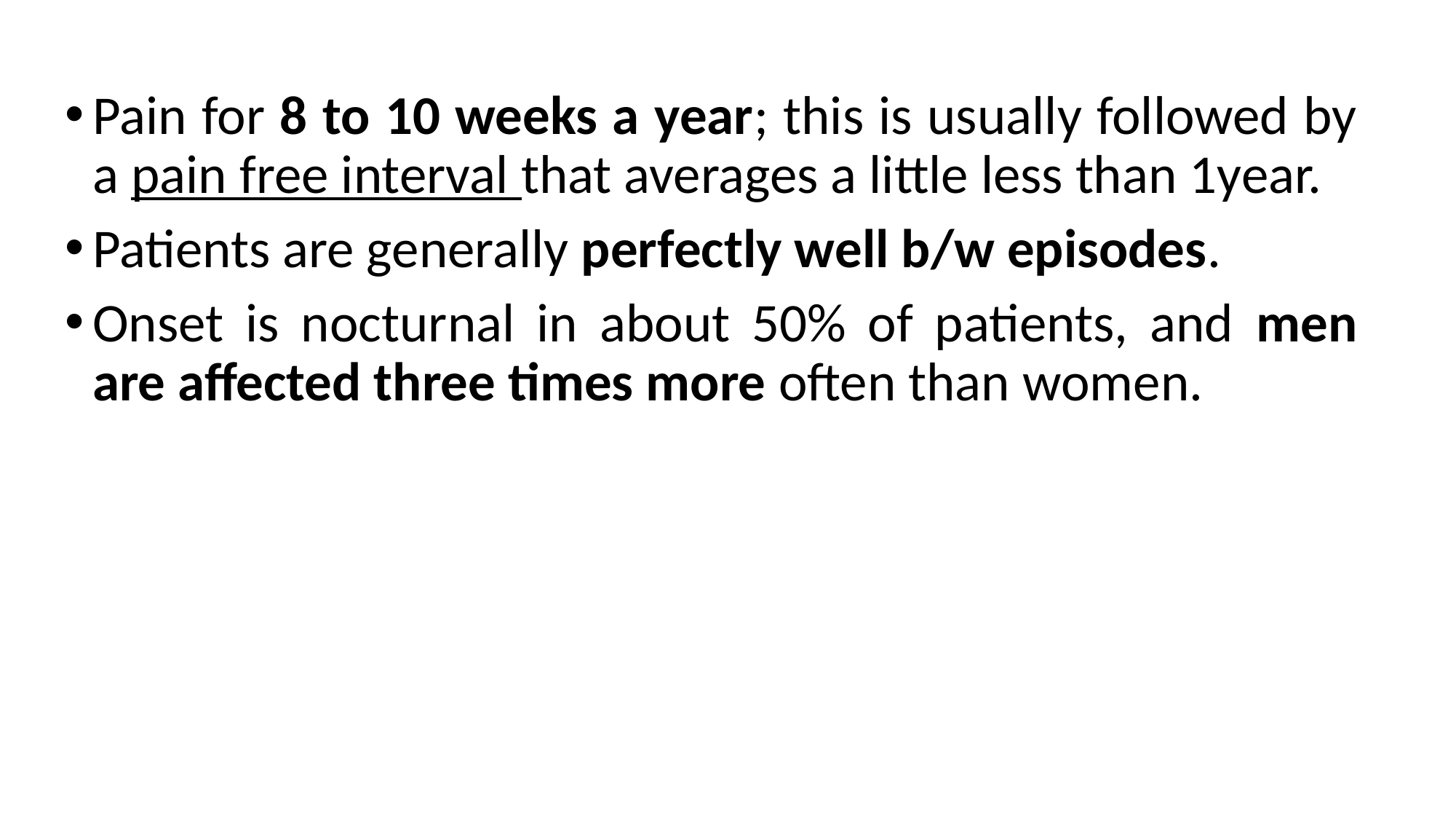

Pain for 8 to 10 weeks a year; this is usually followed by a pain free interval that averages a little less than 1year.
Patients are generally perfectly well b/w episodes.
Onset is nocturnal in about 50% of patients, and men are affected three times more often than women.